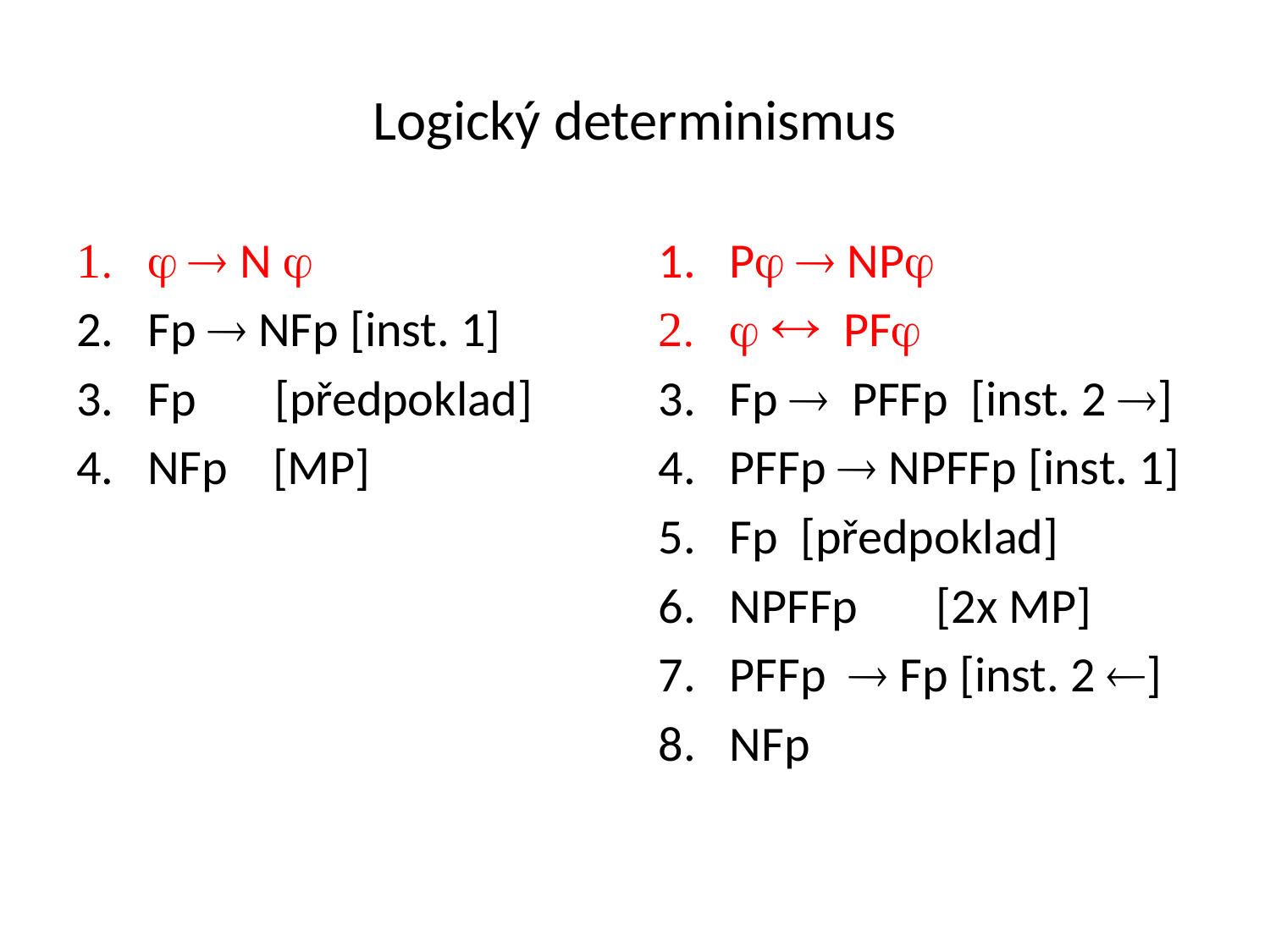

# Logický determinismus
ϕ → N ϕ
Fp → NFp [inst. 1]
Fp       [předpoklad]
NFp    [MP]

Pϕ → NPϕ
ϕ ↔  PFϕ
Fp →  PFFp  [inst. 2 →]
PFFp → NPFFp [inst. 1]
Fp  [předpoklad]
NPFFp       [2x MP]
PFFp  → Fp [inst. 2 ←]
NFp